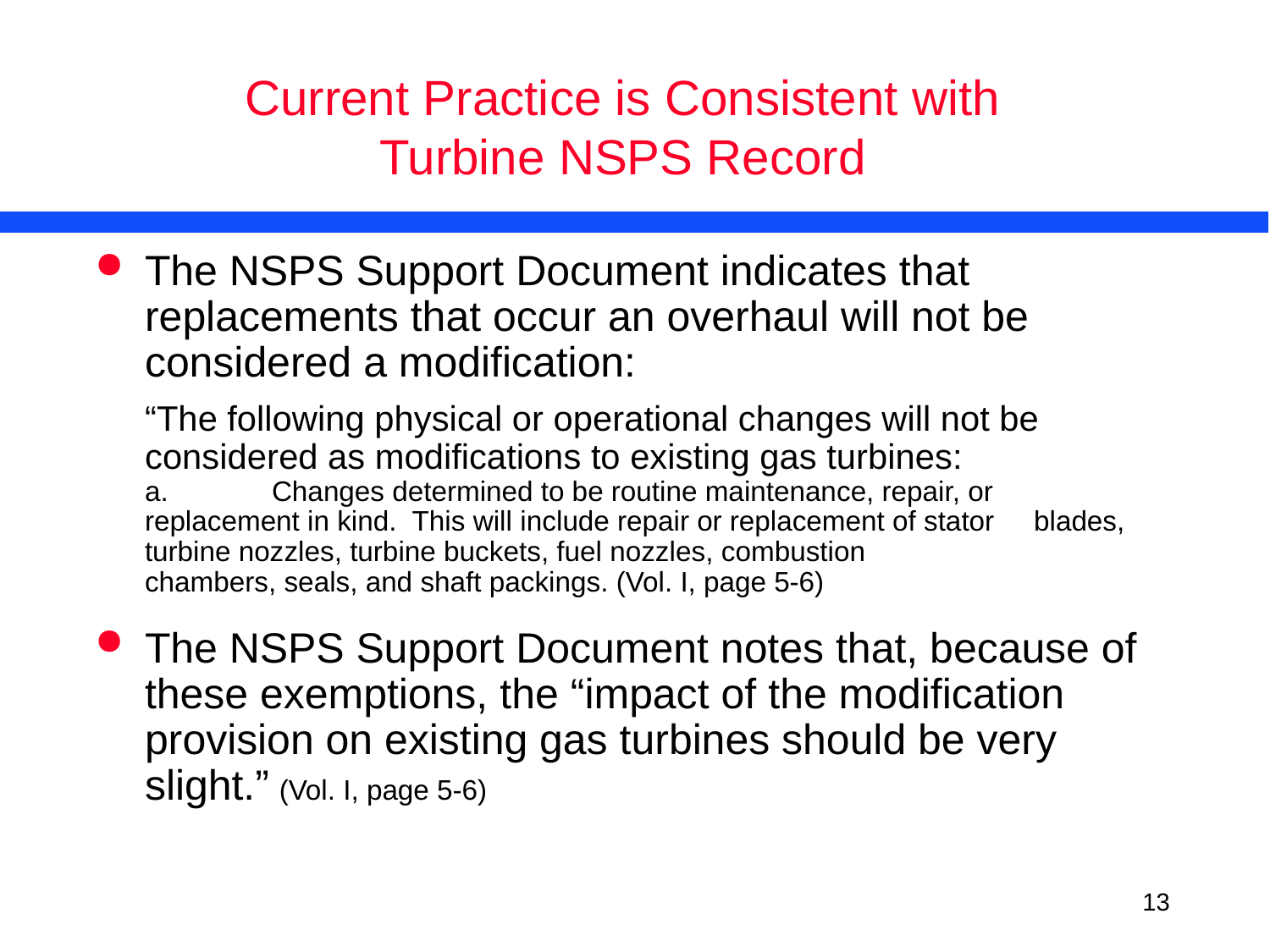

# Current Practice is Consistent with Turbine NSPS Record
The NSPS Support Document indicates that replacements that occur an overhaul will not be considered a modification:
	“The following physical or operational changes will not be considered as modifications to existing gas turbines:
a.  	Changes determined to be routine maintenance, repair, or 		replacement in kind.  This will include repair or replacement of stator 	blades, turbine nozzles, turbine buckets, fuel nozzles, combustion 		chambers, seals, and shaft packings. (Vol. I, page 5-6)
The NSPS Support Document notes that, because of these exemptions, the “impact of the modification provision on existing gas turbines should be very slight.” (Vol. I, page 5-6)

13